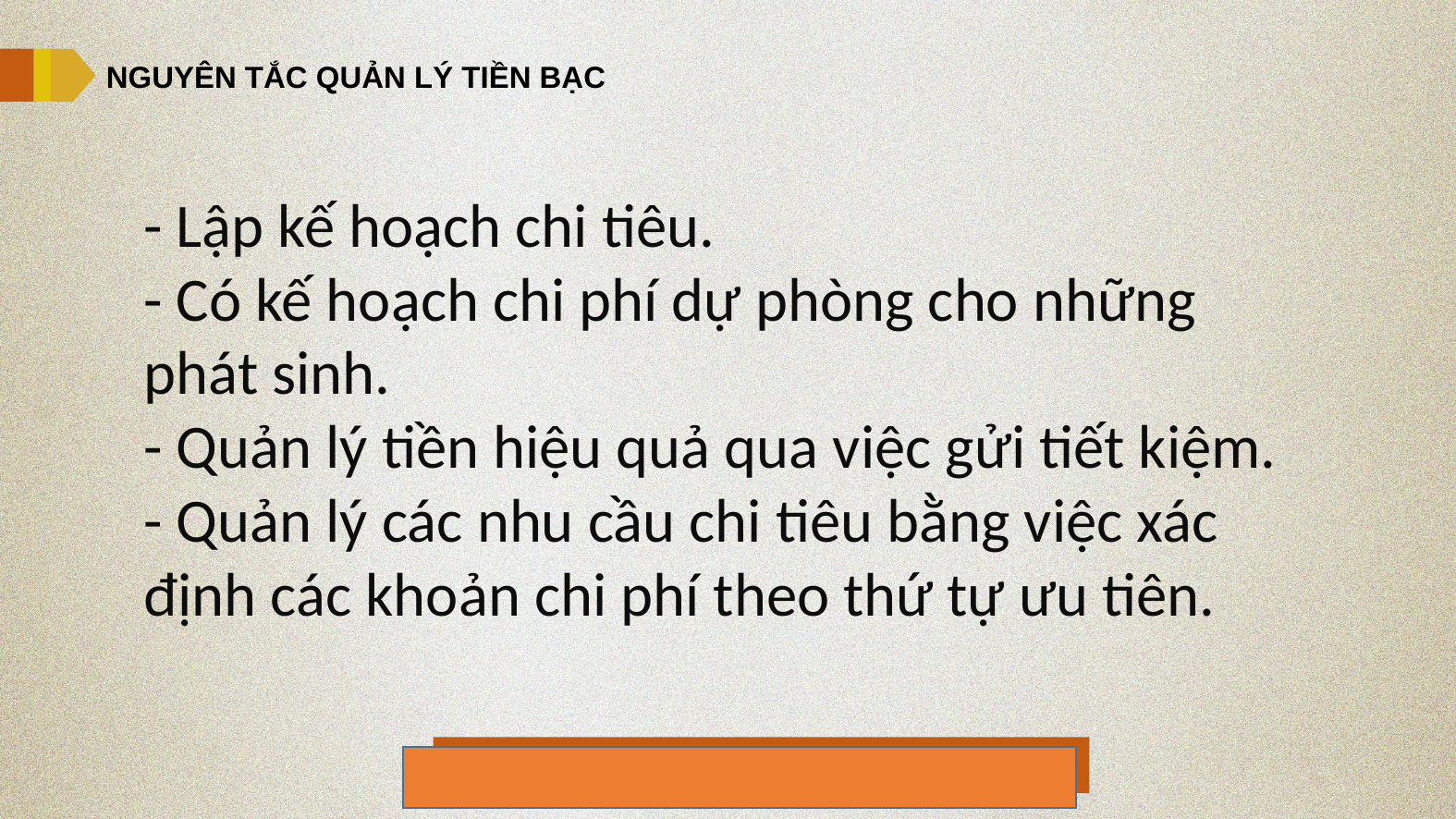

NGUYÊN TẮC QUẢN LÝ TIỀN BẠC
- Lập kế hoạch chi tiêu.
- Có kế hoạch chi phí dự phòng cho những phát sinh.
- Quản lý tiền hiệu quả qua việc gửi tiết kiệm.
- Quản lý các nhu cầu chi tiêu bằng việc xác định các khoản chi phí theo thứ tự ưu tiên.
GVHD: Mỹ Lệ (IEC-QNI-iSC)